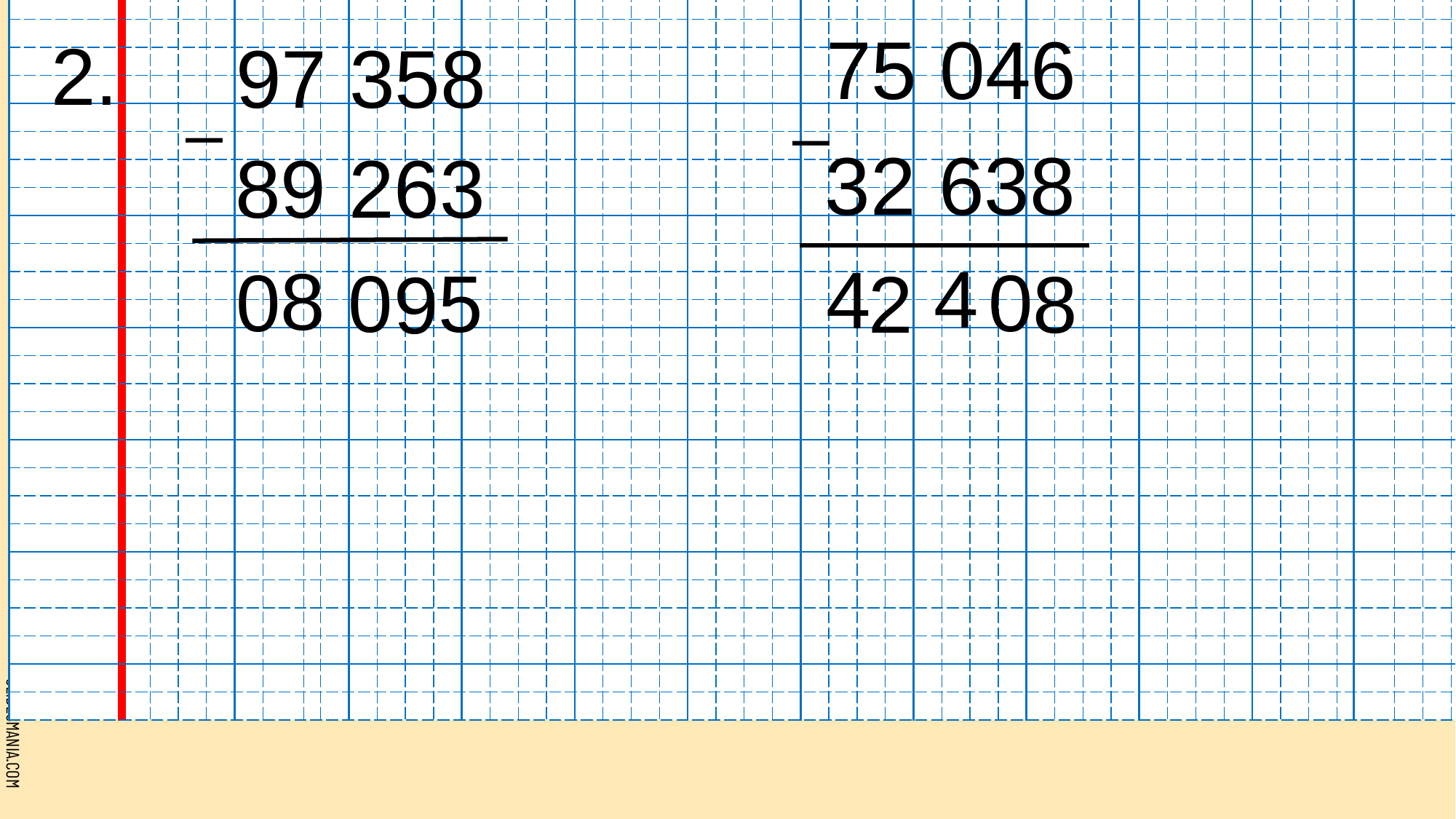

|  |  |  |  |  |  |  |  |  |  |  |  |  |  |  |  |  |  |  |  |  |  |  |  |  |  |  |  |  |  |  |  |  |  |  |  |  |  |  |  |  |  |  |  |  |  |  |  |  |  |  |  |
| --- | --- | --- | --- | --- | --- | --- | --- | --- | --- | --- | --- | --- | --- | --- | --- | --- | --- | --- | --- | --- | --- | --- | --- | --- | --- | --- | --- | --- | --- | --- | --- | --- | --- | --- | --- | --- | --- | --- | --- | --- | --- | --- | --- | --- | --- | --- | --- | --- | --- | --- | --- |
|  |  |  |  |  |  |  |  |  |  |  |  |  |  |  |  |  |  |  |  |  |  |  |  |  |  |  |  |  |  |  |  |  |  |  |  |  |  |  |  |  |  |  |  |  |  |  |  |  |  |  |  |
|  |  |  |  |  |  |  |  |  |  |  |  |  |  |  |  |  |  |  |  |  |  |  |  |  |  |  |  |  |  |  |  |  |  |  |  |  |  |  |  |  |  |  |  |  |  |  |  |  |  |  |  |
|  |  |  |  |  |  |  |  |  |  |  |  |  |  |  |  |  |  |  |  |  |  |  |  |  |  |  |  |  |  |  |  |  |  |  |  |  |  |  |  |  |  |  |  |  |  |  |  |  |  |  |  |
|  |  |  |  |  |  |  |  |  |  |  |  |  |  |  |  |  |  |  |  |  |  |  |  |  |  |  |  |  |  |  |  |  |  |  |  |  |  |  |  |  |  |  |  |  |  |  |  |  |  |  |  |
|  |  |  |  |  |  |  |  |  |  |  |  |  |  |  |  |  |  |  |  |  |  |  |  |  |  |  |  |  |  |  |  |  |  |  |  |  |  |  |  |  |  |  |  |  |  |  |  |  |  |  |  |
|  |  |  |  |  |  |  |  |  |  |  |  |  |  |  |  |  |  |  |  |  |  |  |  |  |  |  |  |  |  |  |  |  |  |  |  |  |  |  |  |  |  |  |  |  |  |  |  |  |  |  |  |
|  |  |  |  |  |  |  |  |  |  |  |  |  |  |  |  |  |  |  |  |  |  |  |  |  |  |  |  |  |  |  |  |  |  |  |  |  |  |  |  |  |  |  |  |  |  |  |  |  |  |  |  |
|  |  |  |  |  |  |  |  |  |  |  |  |  |  |  |  |  |  |  |  |  |  |  |  |  |  |  |  |  |  |  |  |  |  |  |  |  |  |  |  |  |  |  |  |  |  |  |  |  |  |  |  |
|  |  |  |  |  |  |  |  |  |  |  |  |  |  |  |  |  |  |  |  |  |  |  |  |  |  |  |  |  |  |  |  |  |  |  |  |  |  |  |  |  |  |  |  |  |  |  |  |  |  |  |  |
|  |  |  |  |  |  |  |  |  |  |  |  |  |  |  |  |  |  |  |  |  |  |  |  |  |  |  |  |  |  |  |  |  |  |  |  |  |  |  |  |  |  |  |  |  |  |  |  |  |  |  |  |
|  |  |  |  |  |  |  |  |  |  |  |  |  |  |  |  |  |  |  |  |  |  |  |  |  |  |  |  |  |  |  |  |  |  |  |  |  |  |  |  |  |  |  |  |  |  |  |  |  |  |  |  |
|  |  |  |  |  |  |  |  |  |  |  |  |  |  |  |  |  |  |  |  |  |  |  |  |  |  |  |  |  |  |  |  |  |  |  |  |  |  |  |  |  |  |  |  |  |  |  |  |  |  |  |  |
|  |  |  |  |  |  |  |  |  |  |  |  |  |  |  |  |  |  |  |  |  |  |  |  |  |  |  |  |  |  |  |  |  |  |  |  |  |  |  |  |  |  |  |  |  |  |  |  |  |  |  |  |
|  |  |  |  |  |  |  |  |  |  |  |  |  |  |  |  |  |  |  |  |  |  |  |  |  |  |  |  |  |  |  |  |  |  |  |  |  |  |  |  |  |  |  |  |  |  |  |  |  |  |  |  |
|  |  |  |  |  |  |  |  |  |  |  |  |  |  |  |  |  |  |  |  |  |  |  |  |  |  |  |  |  |  |  |  |  |  |  |  |  |  |  |  |  |  |  |  |  |  |  |  |  |  |  |  |
|  |  |  |  |  |  |  |  |  |  |  |  |  |  |  |  |  |  |  |  |  |  |  |  |  |  |  |  |  |  |  |  |  |  |  |  |  |  |  |  |  |  |  |  |  |  |  |  |  |  |  |  |
|  |  |  |  |  |  |  |  |  |  |  |  |  |  |  |  |  |  |  |  |  |  |  |  |  |  |  |  |  |  |  |  |  |  |  |  |  |  |  |  |  |  |  |  |  |  |  |  |  |  |  |  |
|  |  |  |  |  |  |  |  |  |  |  |  |  |  |  |  |  |  |  |  |  |  |  |  |  |  |  |  |  |  |  |  |  |  |  |  |  |  |  |  |  |  |  |  |  |  |  |  |  |  |  |  |
|  |  |  |  |  |  |  |  |  |  |  |  |  |  |  |  |  |  |  |  |  |  |  |  |  |  |  |  |  |  |  |  |  |  |  |  |  |  |  |  |  |  |  |  |  |  |  |  |  |  |  |  |
|  |  |  |  |  |  |  |  |  |  |  |  |  |  |  |  |  |  |  |  |  |  |  |  |  |  |  |  |  |  |  |  |  |  |  |  |  |  |  |  |  |  |  |  |  |  |  |  |  |  |  |  |
|  |  |  |  |  |  |  |  |  |  |  |  |  |  |  |  |  |  |  |  |  |  |  |  |  |  |  |  |  |  |  |  |  |  |  |  |  |  |  |  |  |  |  |  |  |  |  |  |  |  |  |  |
|  |  |  |  |  |  |  |  |  |  |  |  |  |  |  |  |  |  |  |  |  |  |  |  |  |  |  |  |  |  |  |  |  |  |  |  |  |  |  |  |  |  |  |  |  |  |  |  |  |  |  |  |
|  |  |  |  |  |  |  |  |  |  |  |  |  |  |  |  |  |  |  |  |  |  |  |  |  |  |  |  |  |  |  |  |  |  |  |  |  |  |  |  |  |  |  |  |  |  |  |  |  |  |  |  |
|  |  |  |  |  |  |  |  |  |  |  |  |  |  |  |  |  |  |  |  |  |  |  |  |  |  |  |  |  |  |  |  |  |  |  |  |  |  |  |  |  |  |  |  |  |  |  |  |  |  |  |  |
|  |  |  |  |  |  |  |  |  |  |  |  |  |  |  |  |  |  |  |  |  |  |  |  |  |  |  |  |  |  |  |  |  |  |  |  |  |  |  |  |  |  |  |  |  |  |  |  |  |  |  |  |
75 046
2.
97 358
–
–
32 638
89 263
4
4
8
0
0
0
5
2
8
9